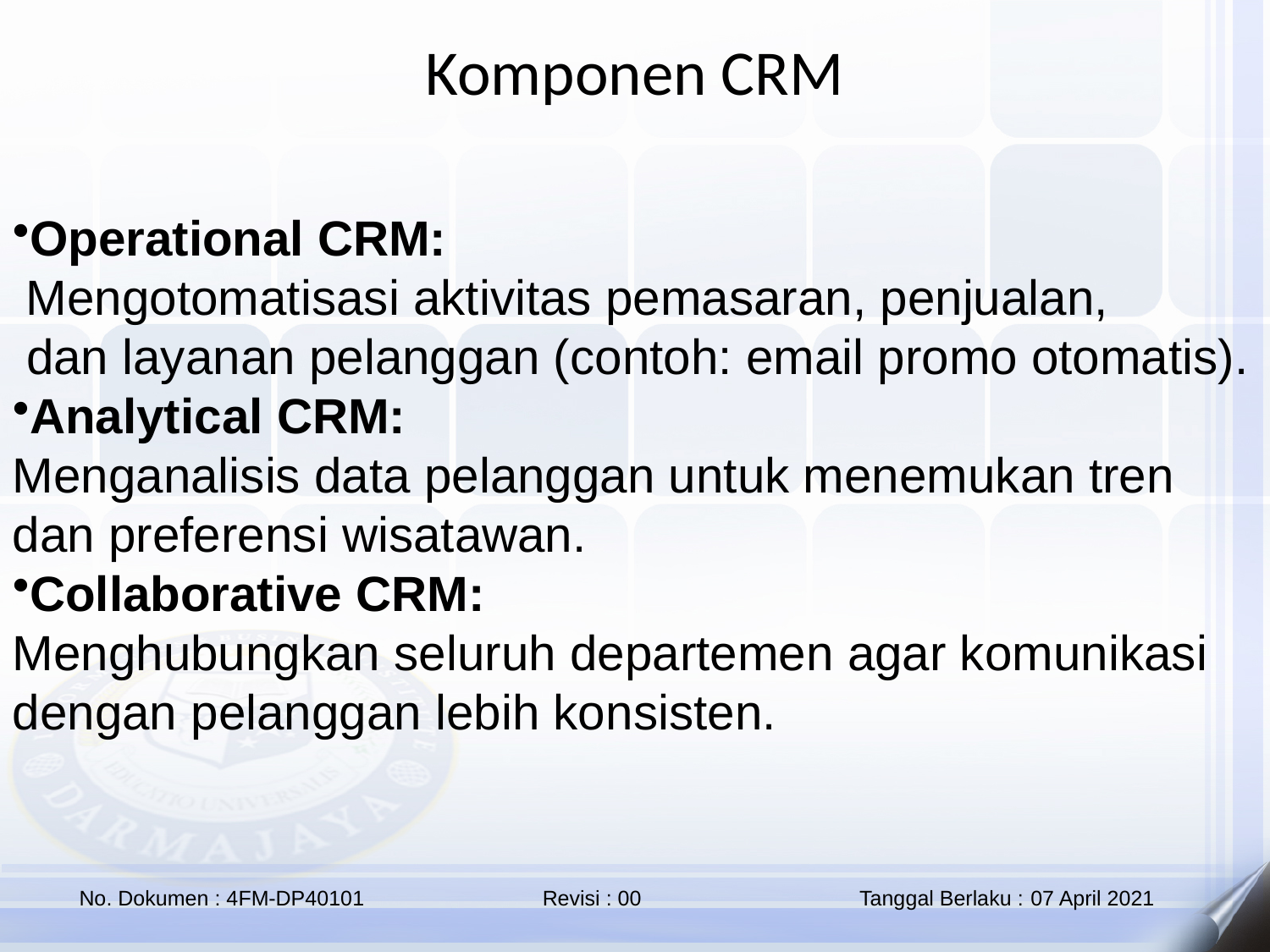

Komponen CRM
Operational CRM:
 Mengotomatisasi aktivitas pemasaran, penjualan,
 dan layanan pelanggan (contoh: email promo otomatis).
Analytical CRM:
Menganalisis data pelanggan untuk menemukan tren dan preferensi wisatawan.
Collaborative CRM:
Menghubungkan seluruh departemen agar komunikasi dengan pelanggan lebih konsisten.